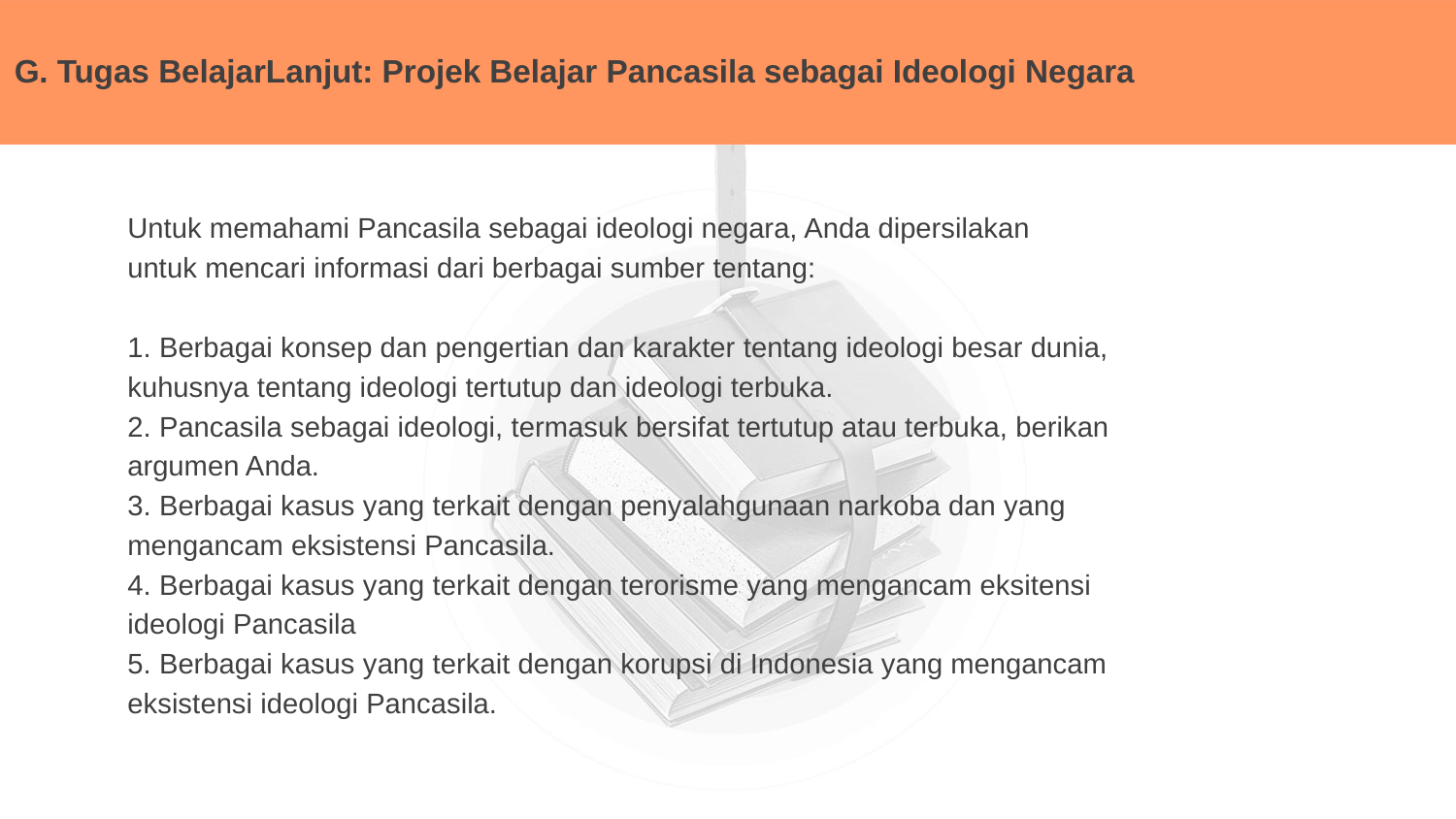

# G. Tugas BelajarLanjut: Projek Belajar Pancasila sebagai Ideologi Negara
Untuk memahami Pancasila sebagai ideologi negara, Anda dipersilakan
untuk mencari informasi dari berbagai sumber tentang:

1. Berbagai konsep dan pengertian dan karakter tentang ideologi besar dunia,
kuhusnya tentang ideologi tertutup dan ideologi terbuka.
2. Pancasila sebagai ideologi, termasuk bersifat tertutup atau terbuka, berikan
argumen Anda.
3. Berbagai kasus yang terkait dengan penyalahgunaan narkoba dan yang
mengancam eksistensi Pancasila.
4. Berbagai kasus yang terkait dengan terorisme yang mengancam eksitensi
ideologi Pancasila
5. Berbagai kasus yang terkait dengan korupsi di Indonesia yang mengancam
eksistensi ideologi Pancasila.